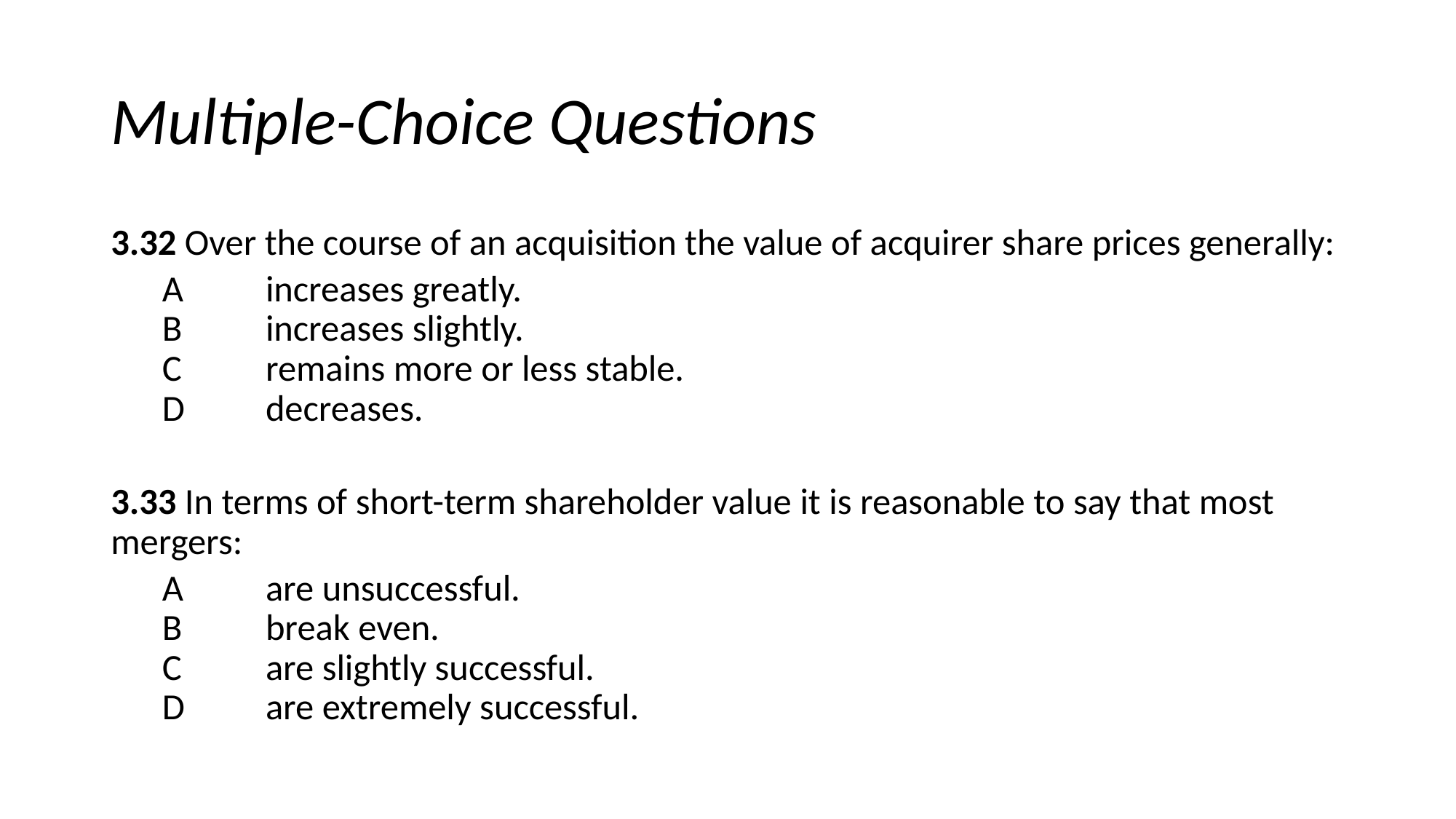

# Multiple-Choice Questions
3.32 Over the course of an acquisition the value of acquirer share prices generally:
A	 increases greatly.
B	 increases slightly.
C	 remains more or less stable.
D	 decreases.

3.33 In terms of short-term shareholder value it is reasonable to say that most
mergers:
A	 are unsuccessful.
B	 break even.
C	 are slightly successful.
D	 are extremely successful.